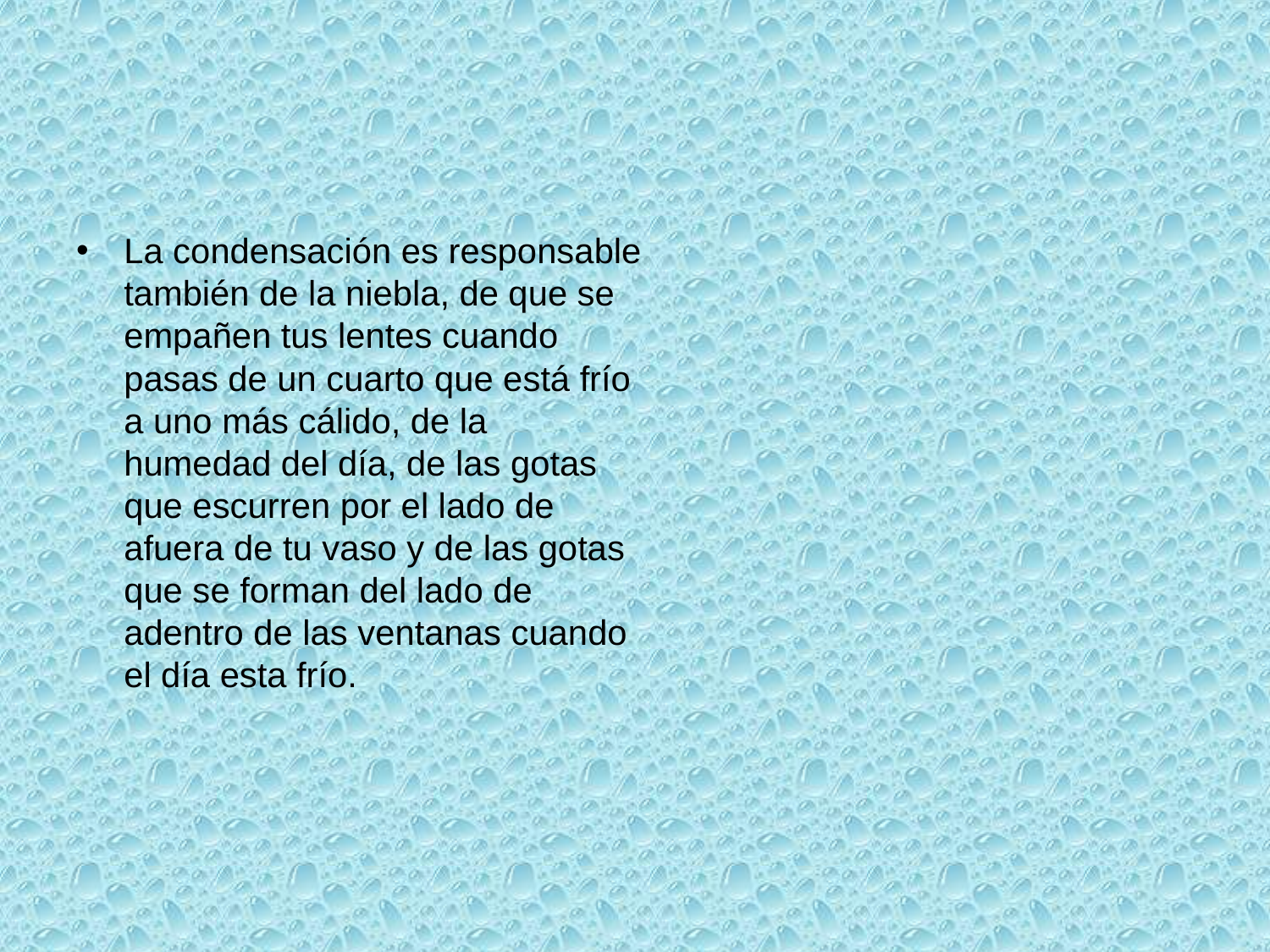

La condensación es responsable también de la niebla, de que se empañen tus lentes cuando pasas de un cuarto que está frío a uno más cálido, de la humedad del día, de las gotas que escurren por el lado de afuera de tu vaso y de las gotas que se forman del lado de adentro de las ventanas cuando el día esta frío.